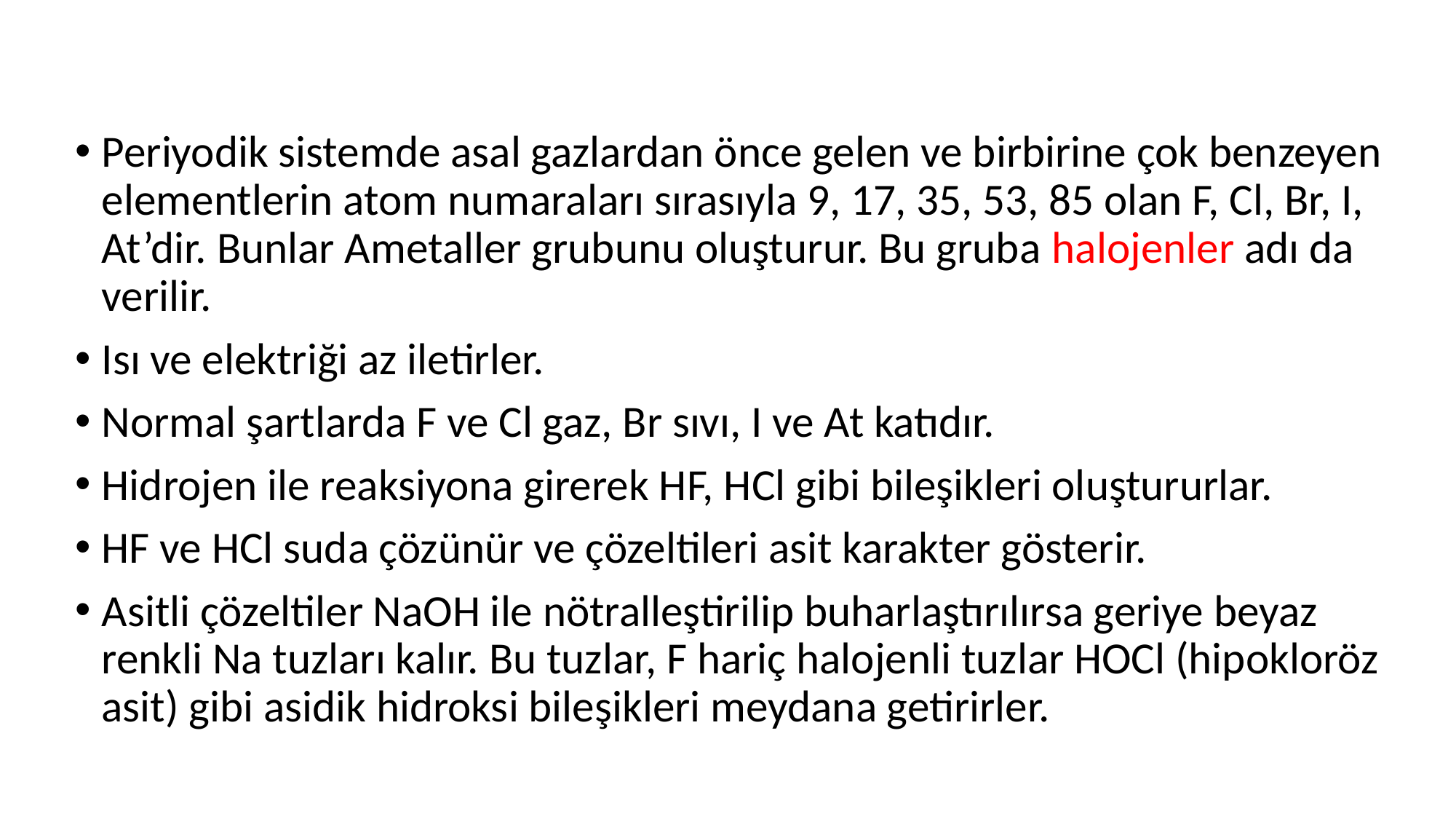

Periyodik sistemde asal gazlardan önce gelen ve birbirine çok benzeyen elementlerin atom numaraları sırasıyla 9, 17, 35, 53, 85 olan F, Cl, Br, I, At’dir. Bunlar Ametaller grubunu oluşturur. Bu gruba halojenler adı da verilir.
Isı ve elektriği az iletirler.
Normal şartlarda F ve Cl gaz, Br sıvı, I ve At katıdır.
Hidrojen ile reaksiyona girerek HF, HCl gibi bileşikleri oluştururlar.
HF ve HCl suda çözünür ve çözeltileri asit karakter gösterir.
Asitli çözeltiler NaOH ile nötralleştirilip buharlaştırılırsa geriye beyaz renkli Na tuzları kalır. Bu tuzlar, F hariç halojenli tuzlar HOCl (hipokloröz asit) gibi asidik hidroksi bileşikleri meydana getirirler.